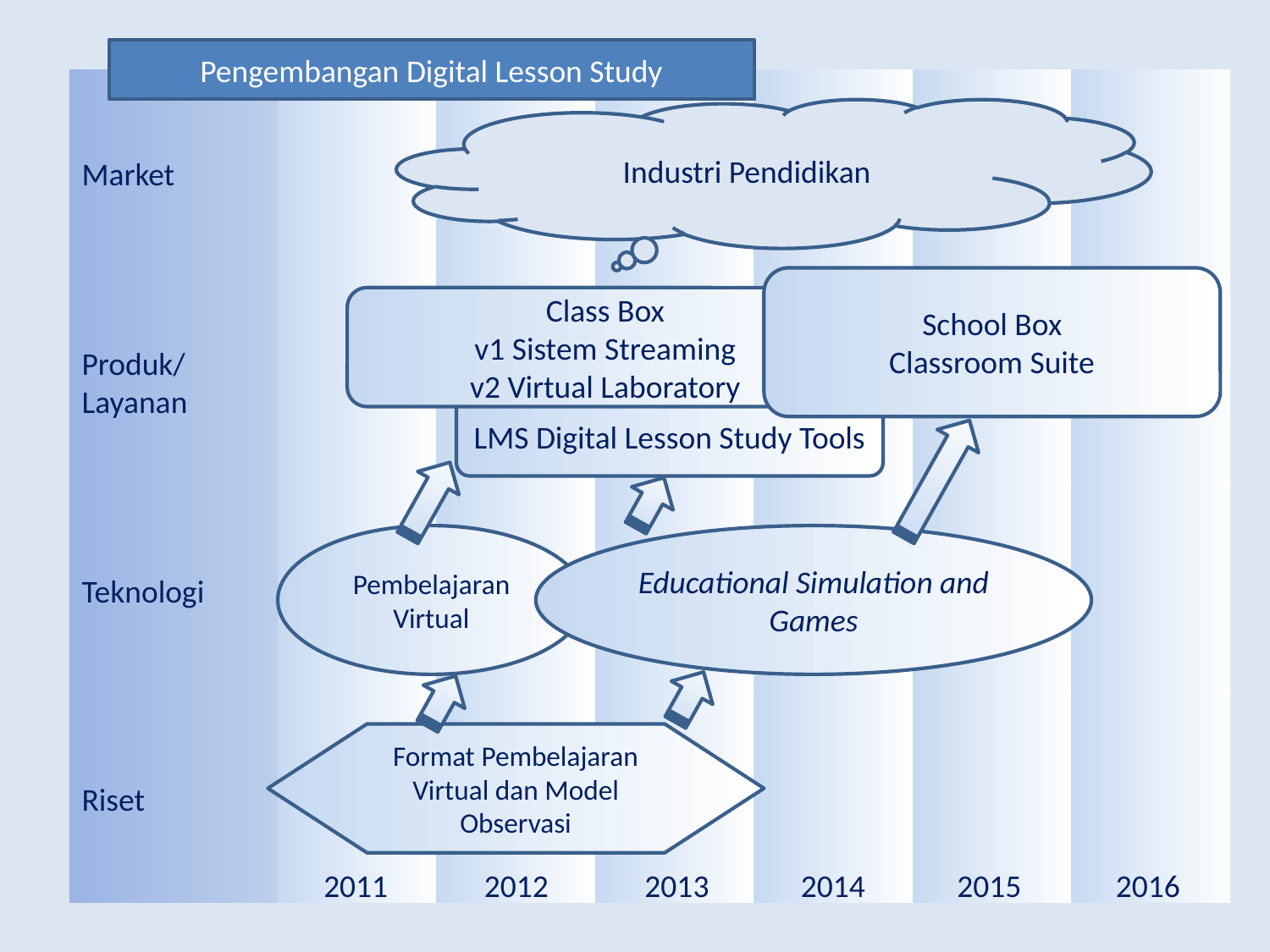

Pengembangan Digital Lesson Study

Market

Produk/
Layanan

Teknologi

Riset

2011
2012
2013
2014
2015
2016
Industri Pendidikan
School Box
Classroom Suite
Class Box
v1 Sistem Streaming
v2 Virtual Laboratory
LMS Digital Lesson Study Tools

Pembelajaran Virtual
Educational Simulation and Games

Format Pembelajaran Virtual dan Model Observasi